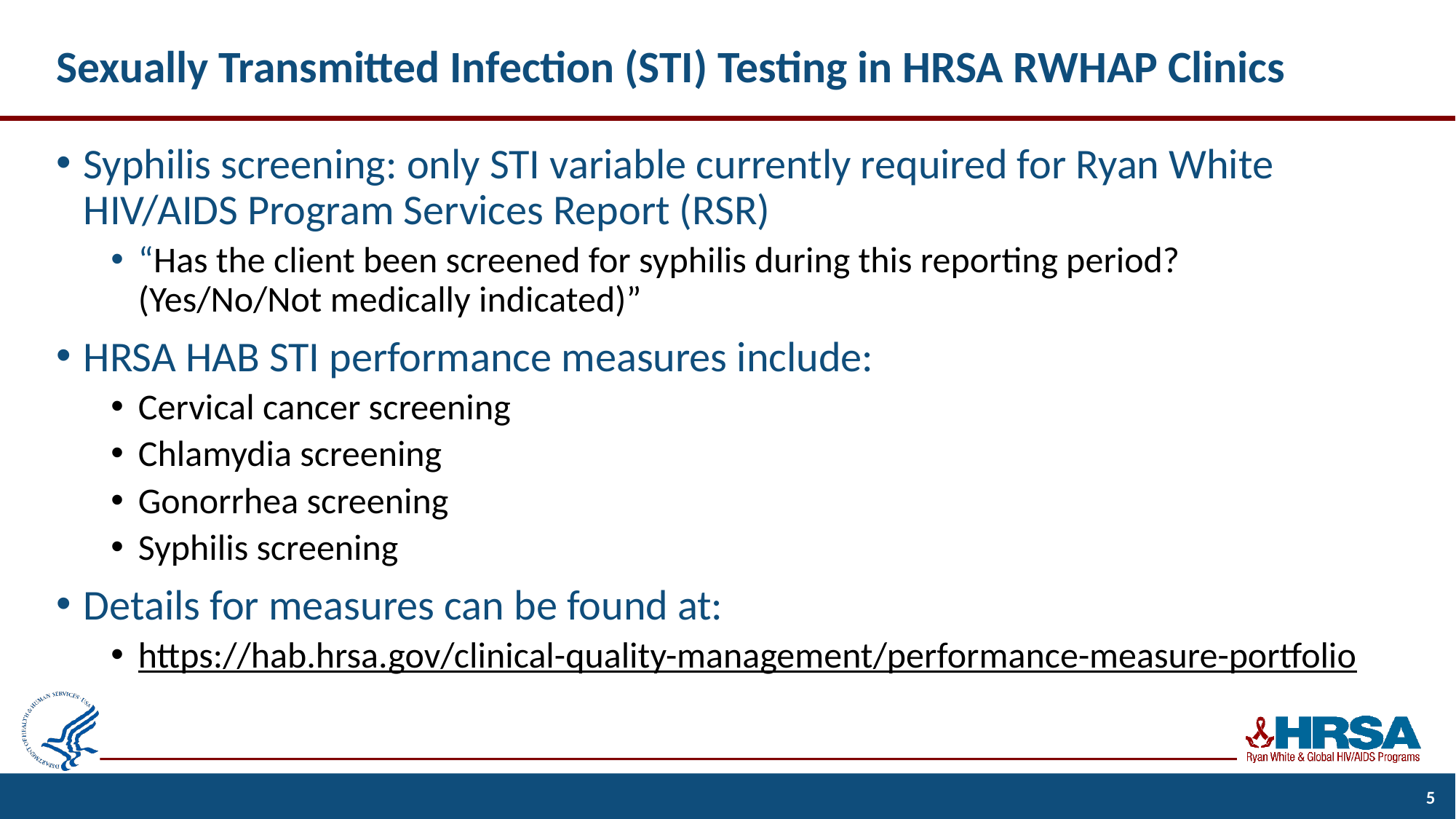

# Sexually Transmitted Infection (STI) Testing in HRSA RWHAP Clinics
Syphilis screening: only STI variable currently required for Ryan White HIV/AIDS Program Services Report (RSR)
“Has the client been screened for syphilis during this reporting period? (Yes/No/Not medically indicated)”
HRSA HAB STI performance measures include:
Cervical cancer screening
Chlamydia screening
Gonorrhea screening
Syphilis screening
Details for measures can be found at:
https://hab.hrsa.gov/clinical-quality-management/performance-measure-portfolio

5